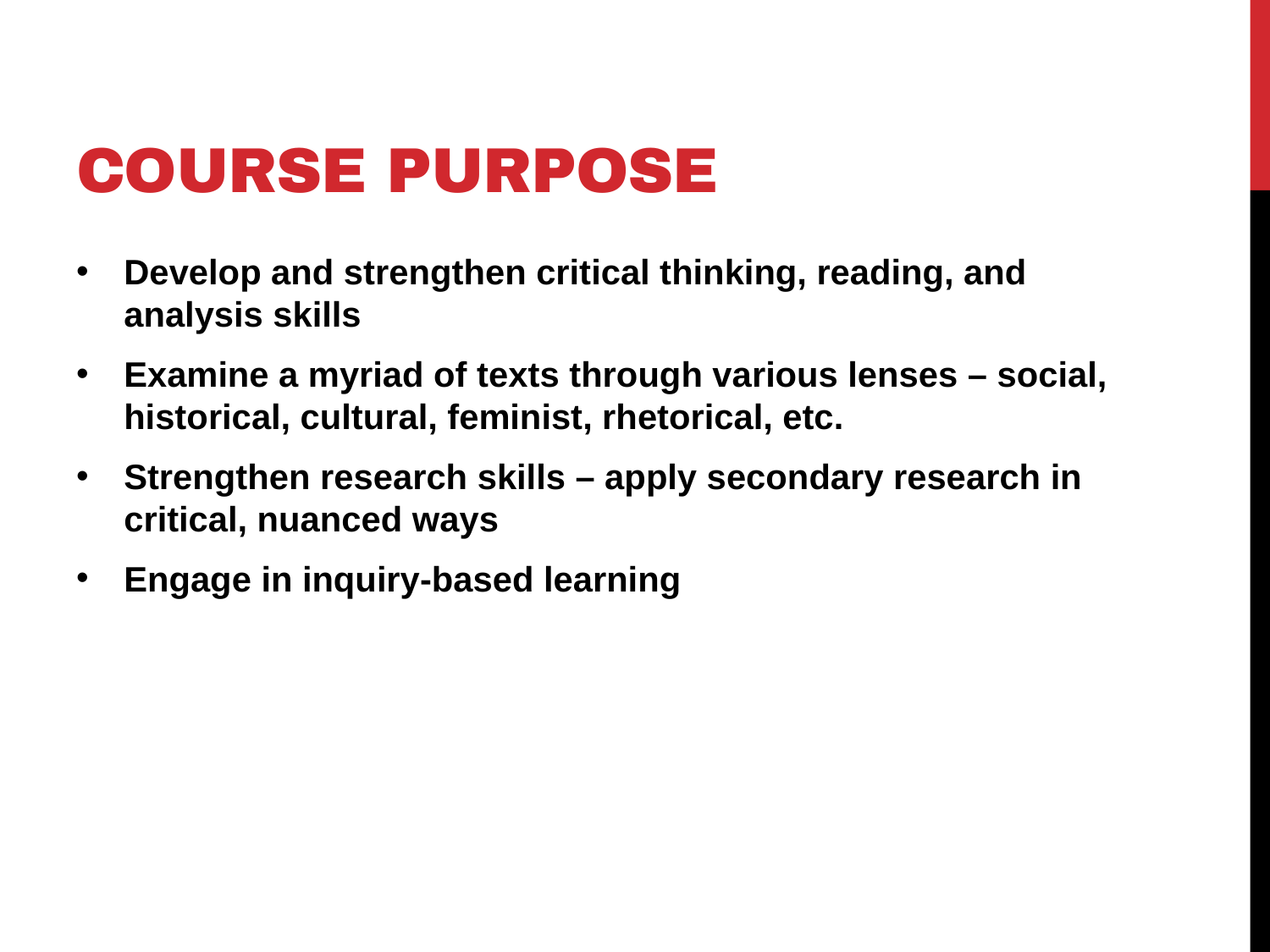

# Course purpose
Develop and strengthen critical thinking, reading, and analysis skills
Examine a myriad of texts through various lenses – social, historical, cultural, feminist, rhetorical, etc.
Strengthen research skills – apply secondary research in critical, nuanced ways
Engage in inquiry-based learning